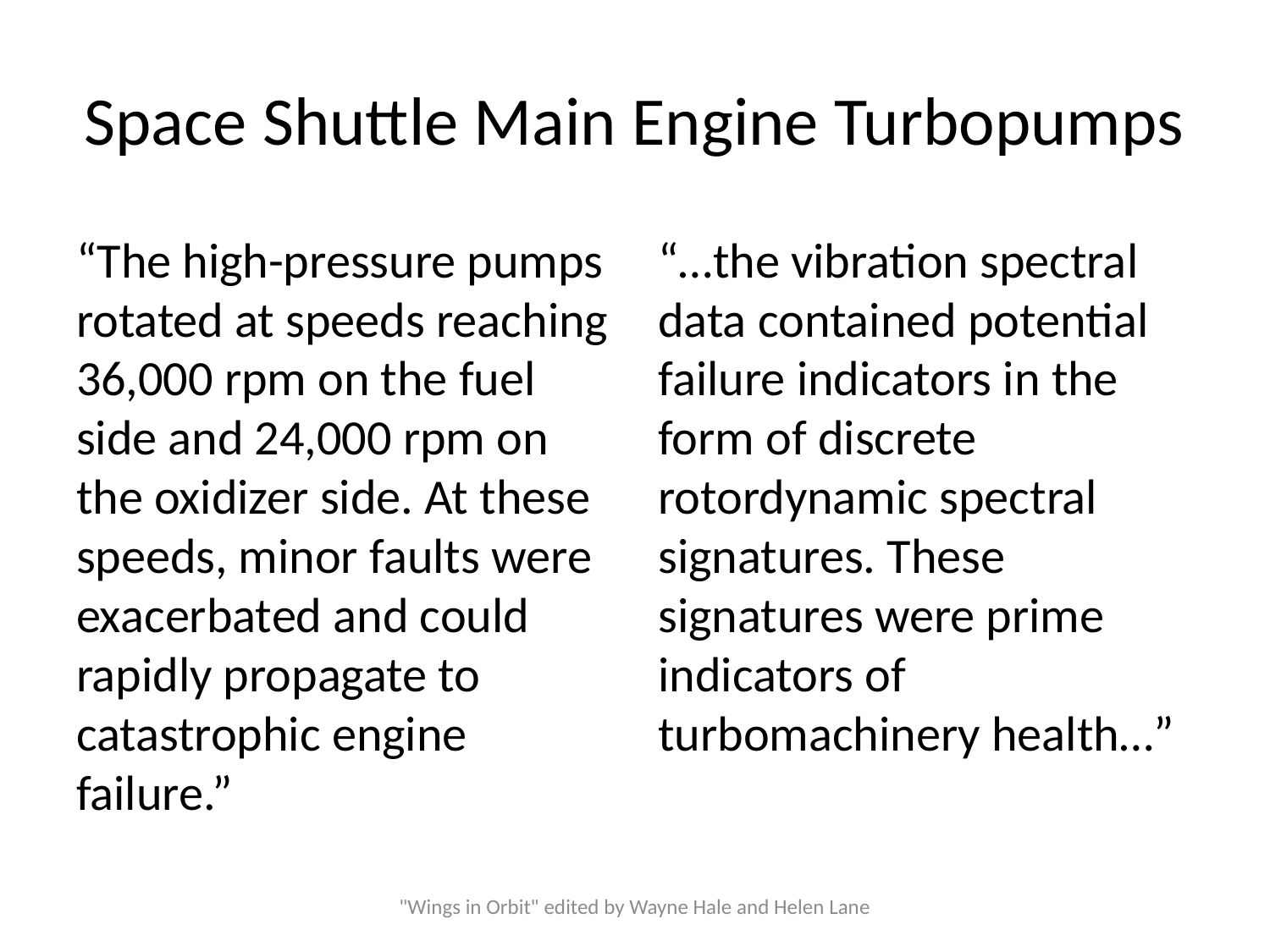

# Space Shuttle Main Engine Turbopumps
“The high-pressure pumps rotated at speeds reaching 36,000 rpm on the fuel side and 24,000 rpm on the oxidizer side. At these speeds, minor faults were exacerbated and could rapidly propagate to catastrophic engine failure.”
“…the vibration spectral data contained potential failure indicators in the form of discrete rotordynamic spectral signatures. These signatures were prime indicators of turbomachinery health…”
"Wings in Orbit" edited by Wayne Hale and Helen Lane